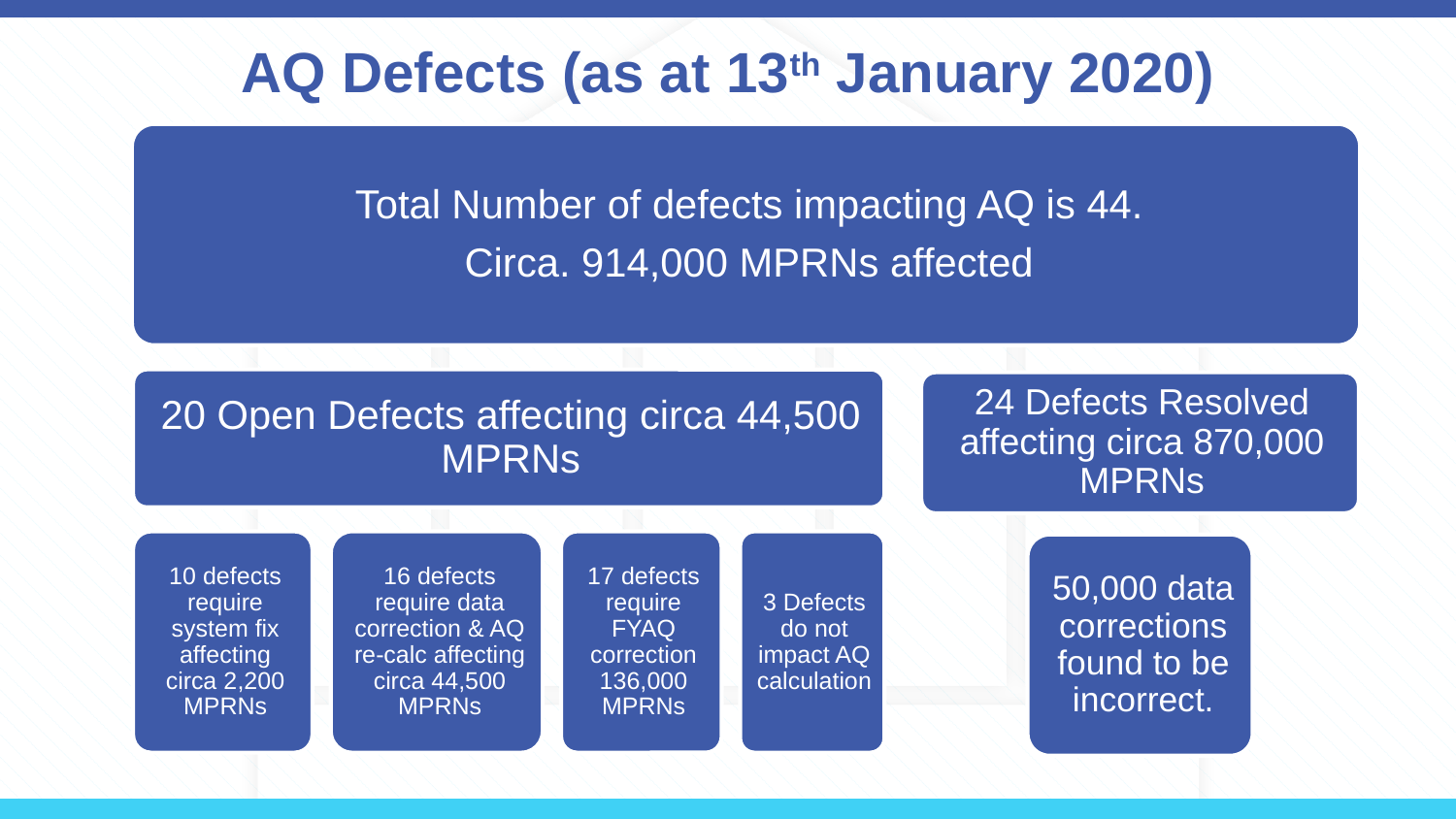

# AQ Defects (as at 13th January 2020)
Total Number of defects impacting AQ is 44.
Circa. 914,000 MPRNs affected
20 Open Defects affecting circa 44,500 MPRNs
10 defects require system fix affecting circa 2,200 MPRNs
16 defects require data correction & AQ re-calc affecting circa 44,500 MPRNs
17 defects require FYAQ correction 136,000 MPRNs
3 Defects do not impact AQ calculation
24 Defects Resolved affecting circa 870,000 MPRNs
50,000 data corrections found to be incorrect.